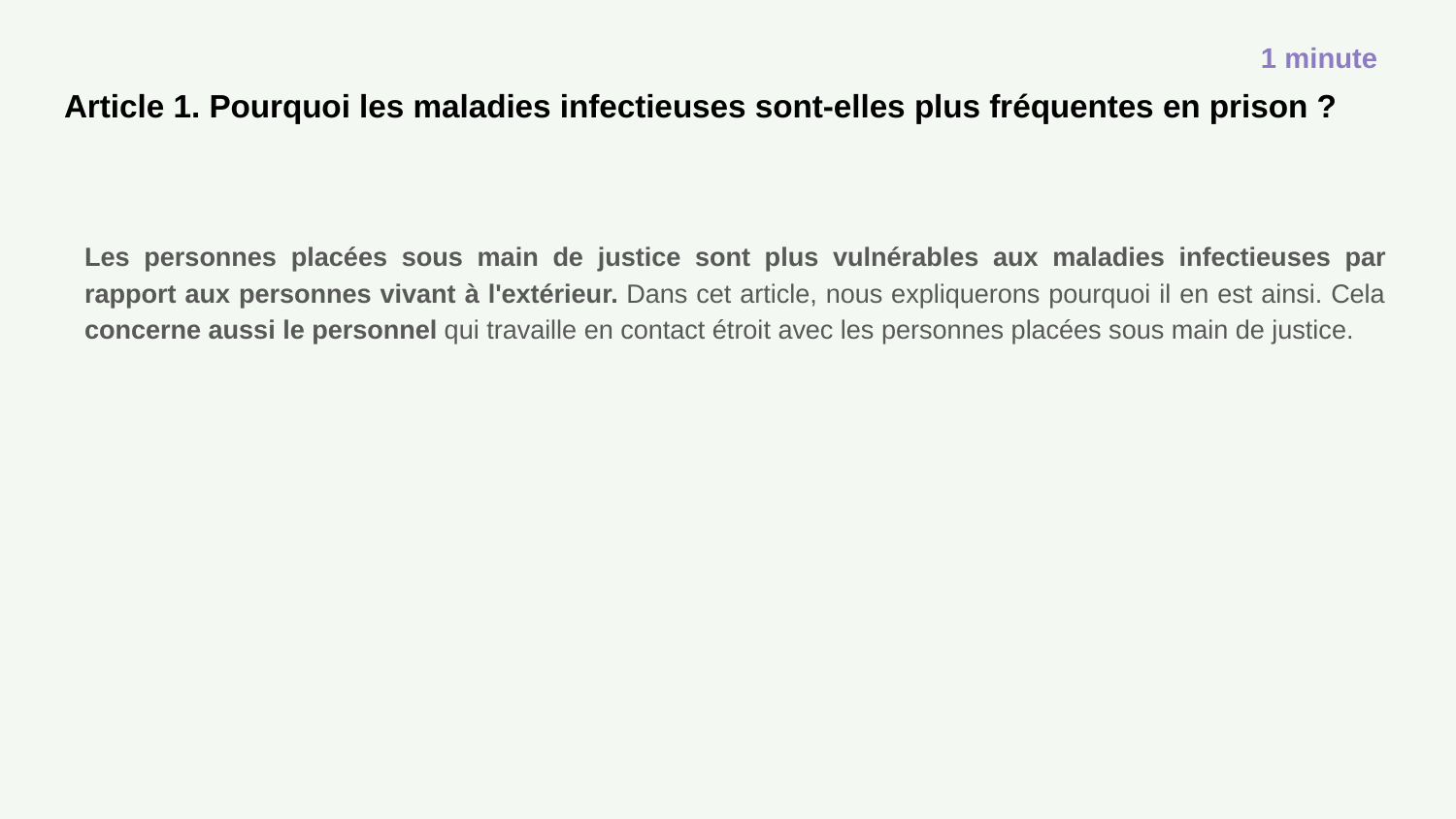

1 minute
# Article 1. Pourquoi les maladies infectieuses sont-elles plus fréquentes en prison ?
Les personnes placées sous main de justice sont plus vulnérables aux maladies infectieuses par rapport aux personnes vivant à l'extérieur. Dans cet article, nous expliquerons pourquoi il en est ainsi. Cela concerne aussi le personnel qui travaille en contact étroit avec les personnes placées sous main de justice.